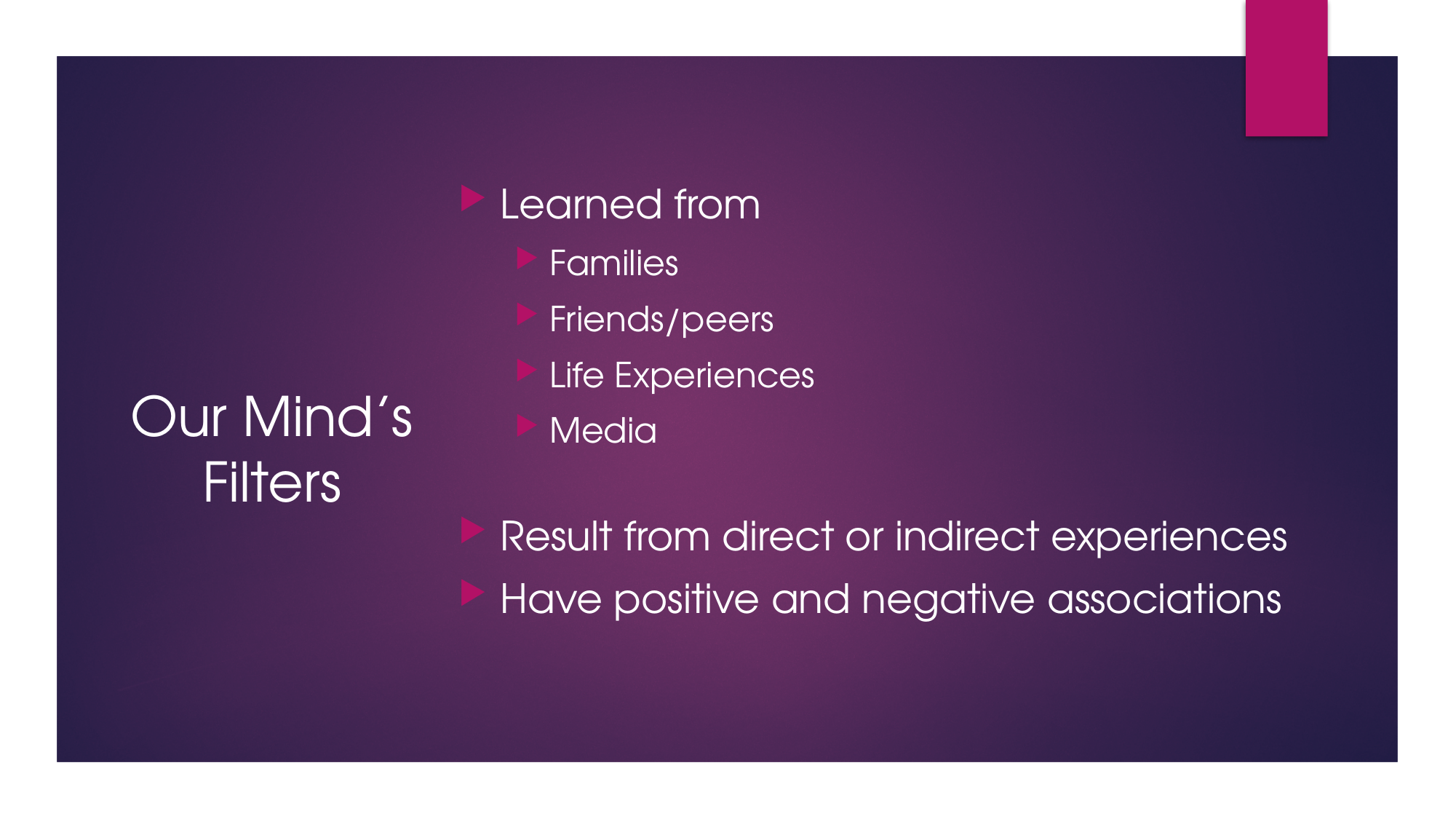

# Our Mind’s Filters
Learned from
Families
Friends/peers
Life Experiences
Media

Result from direct or indirect experiences
Have positive and negative associations